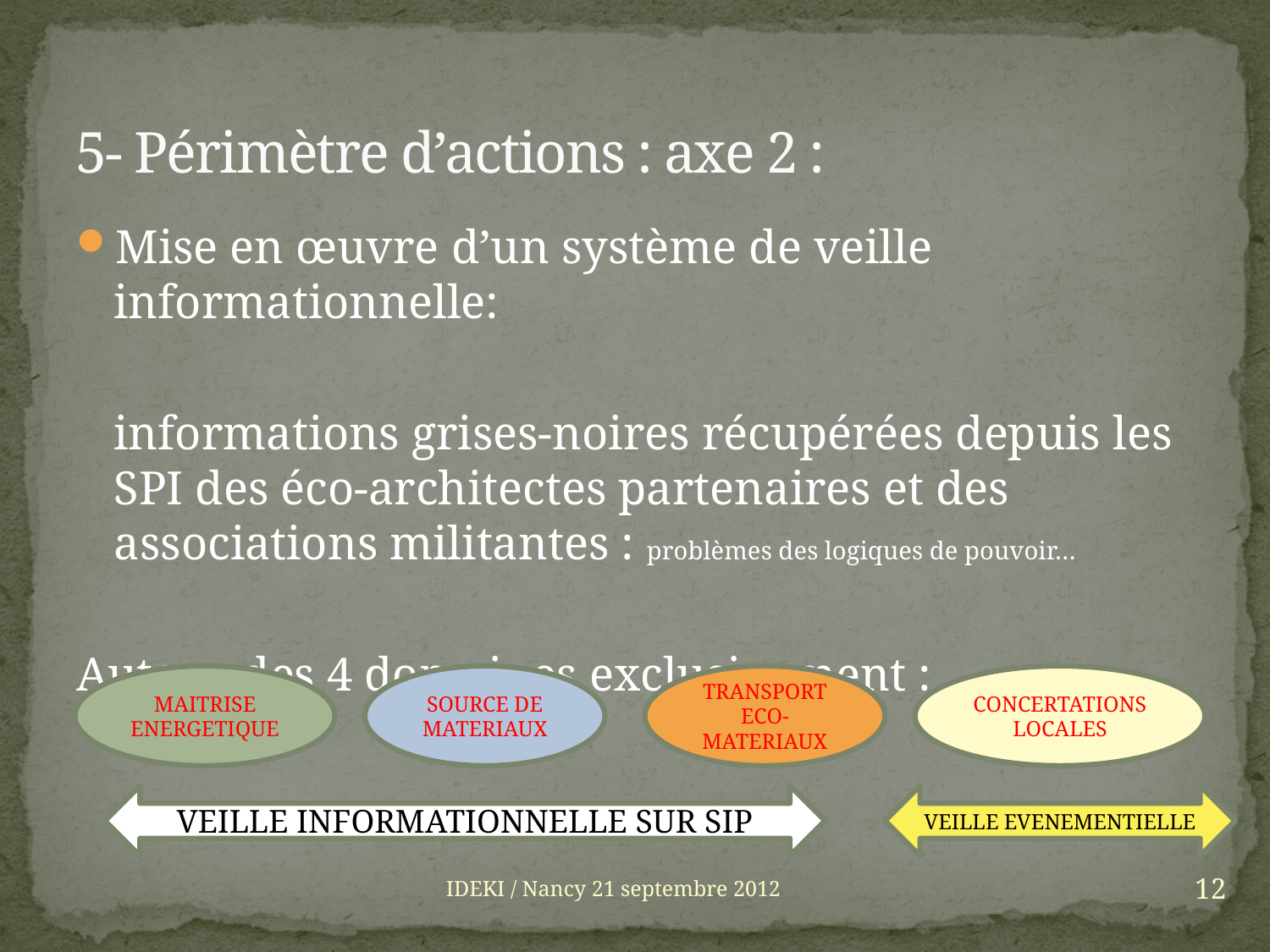

# 5- Périmètre d’actions : axe 2 :
Mise en œuvre d’un système de veille informationnelle:

	informations grises-noires récupérées depuis les SPI des éco-architectes partenaires et des associations militantes : problèmes des logiques de pouvoir…

Autour des 4 domaines exclusivement :

MAITRISE ENERGETIQUE
SOURCE DE MATERIAUX
TRANSPORT ECO-MATERIAUX
CONCERTATIONS LOCALES
VEILLE INFORMATIONNELLE SUR SIP
VEILLE EVENEMENTIELLE
12
IDEKI / Nancy 21 septembre 2012